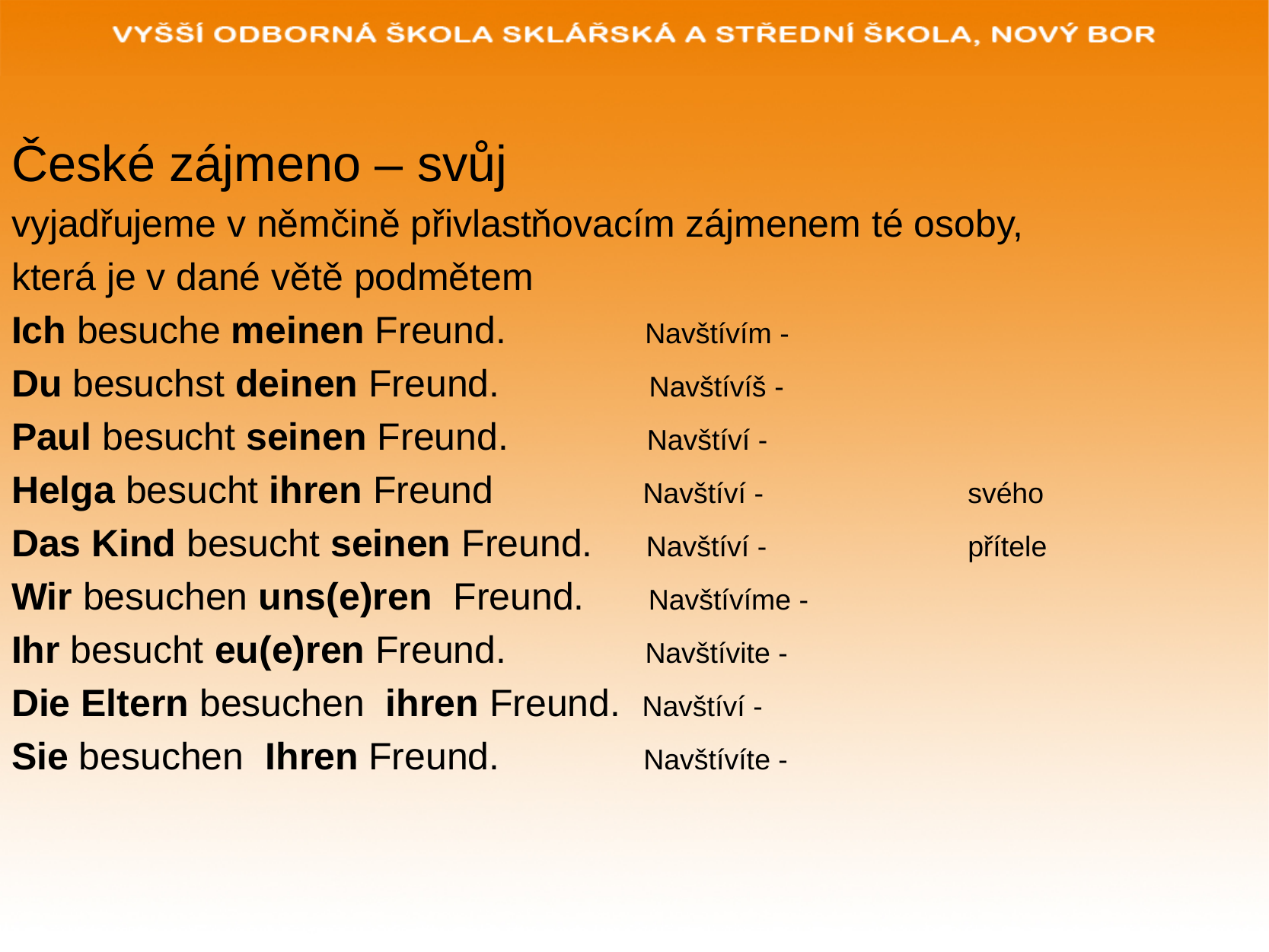

České zájmeno – svůj
vyjadřujeme v němčině přivlastňovacím zájmenem té osoby,
která je v dané větě podmětem
Ich besuche meinen Freund.             Navštívím -
Du besuchst deinen Freund.              Navštívíš -
Paul besucht seinen Freund.             Navštíví -
Helga besucht ihren Freund              Navštíví -		svého
Das Kind besucht seinen Freund.     Navštíví -		přítele
Wir besuchen uns(e)ren  Freund.      Navštívíme -
Ihr besucht eu(e)ren Freund.             Navštívite -
Die Eltern besuchen  ihren Freund.  Navštíví -
Sie besuchen  Ihren Freund.                  Navštívíte -